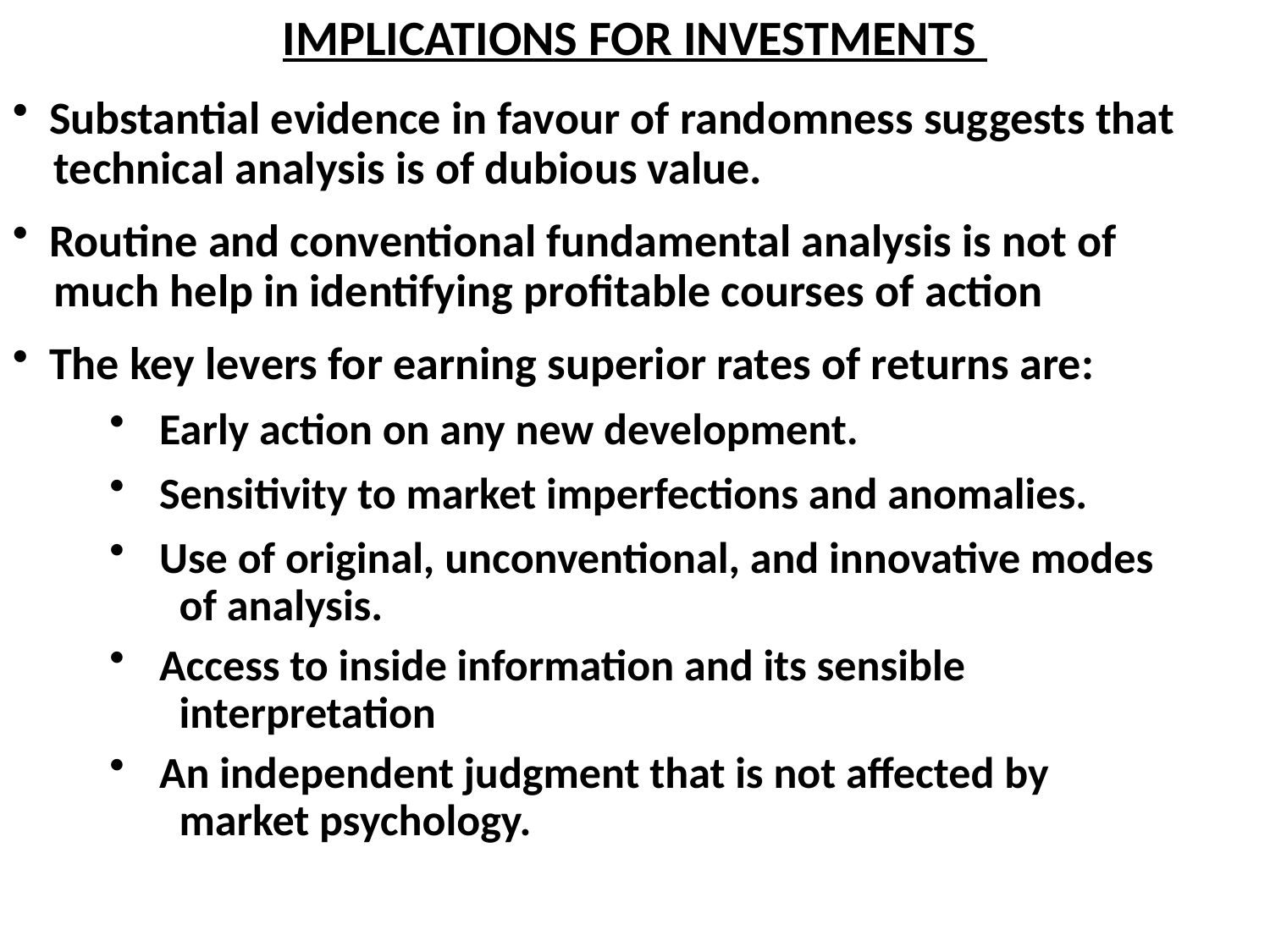

IMPLICATIONS FOR INVESTMENTS
  Substantial evidence in favour of randomness suggests that
    technical analysis is of dubious value.
  Routine and conventional fundamental analysis is not of
    much help in identifying profitable courses of action
  The key levers for earning superior rates of returns are:
  Early action on any new development.
  Sensitivity to market imperfections and anomalies.
  Use of original, unconventional, and innovative modes
    of analysis.
  Access to inside information and its sensible
    interpretation
  An independent judgment that is not affected by
    market psychology.